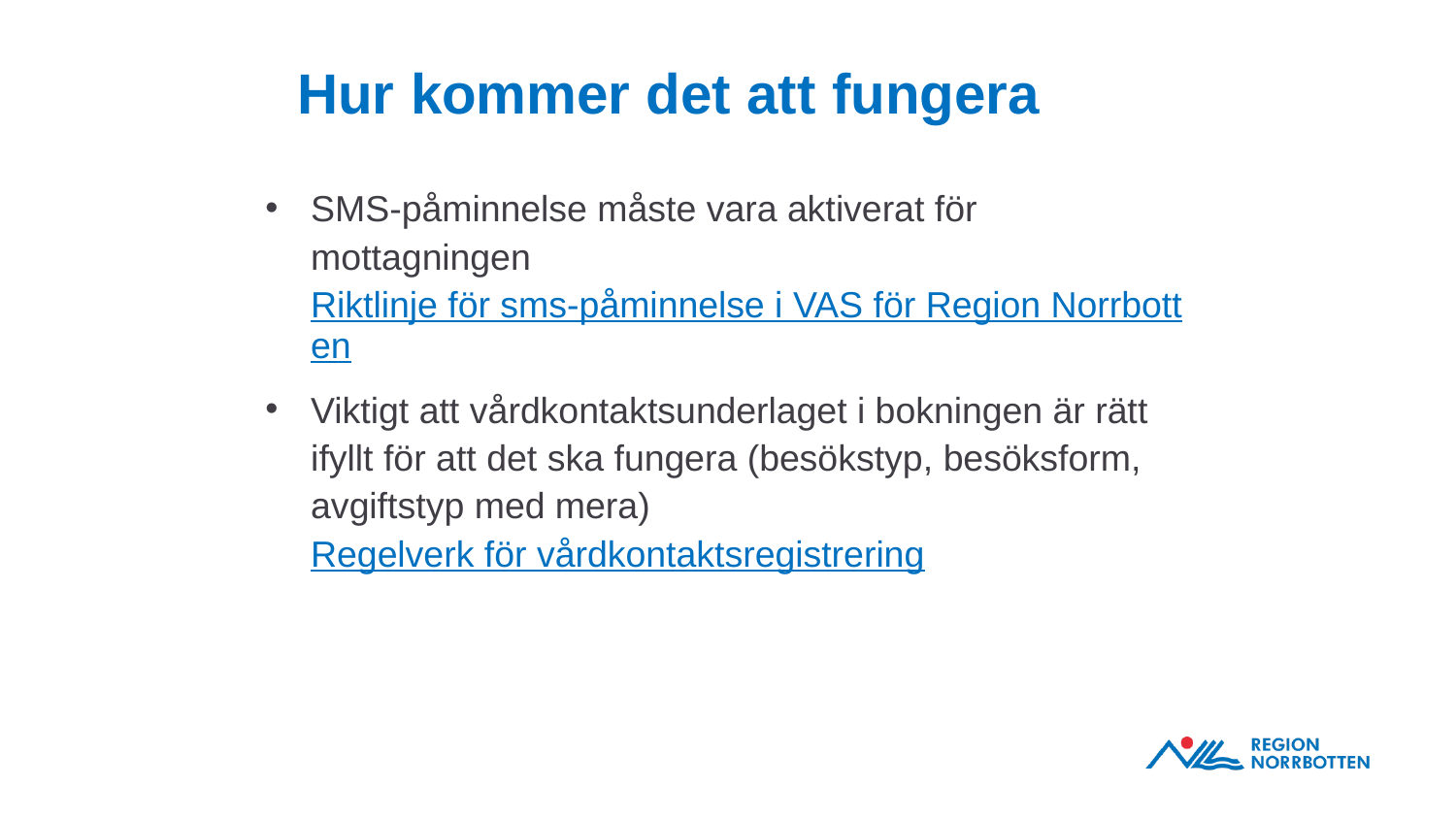

# Hur kommer det att fungera
SMS-påminnelse måste vara aktiverat för mottagningen
Riktlinje för sms-påminnelse i VAS för Region Norrbotten
Viktigt att vårdkontaktsunderlaget i bokningen är rätt ifyllt för att det ska fungera (besökstyp, besöksform, avgiftstyp med mera)
Regelverk för vårdkontaktsregistrering